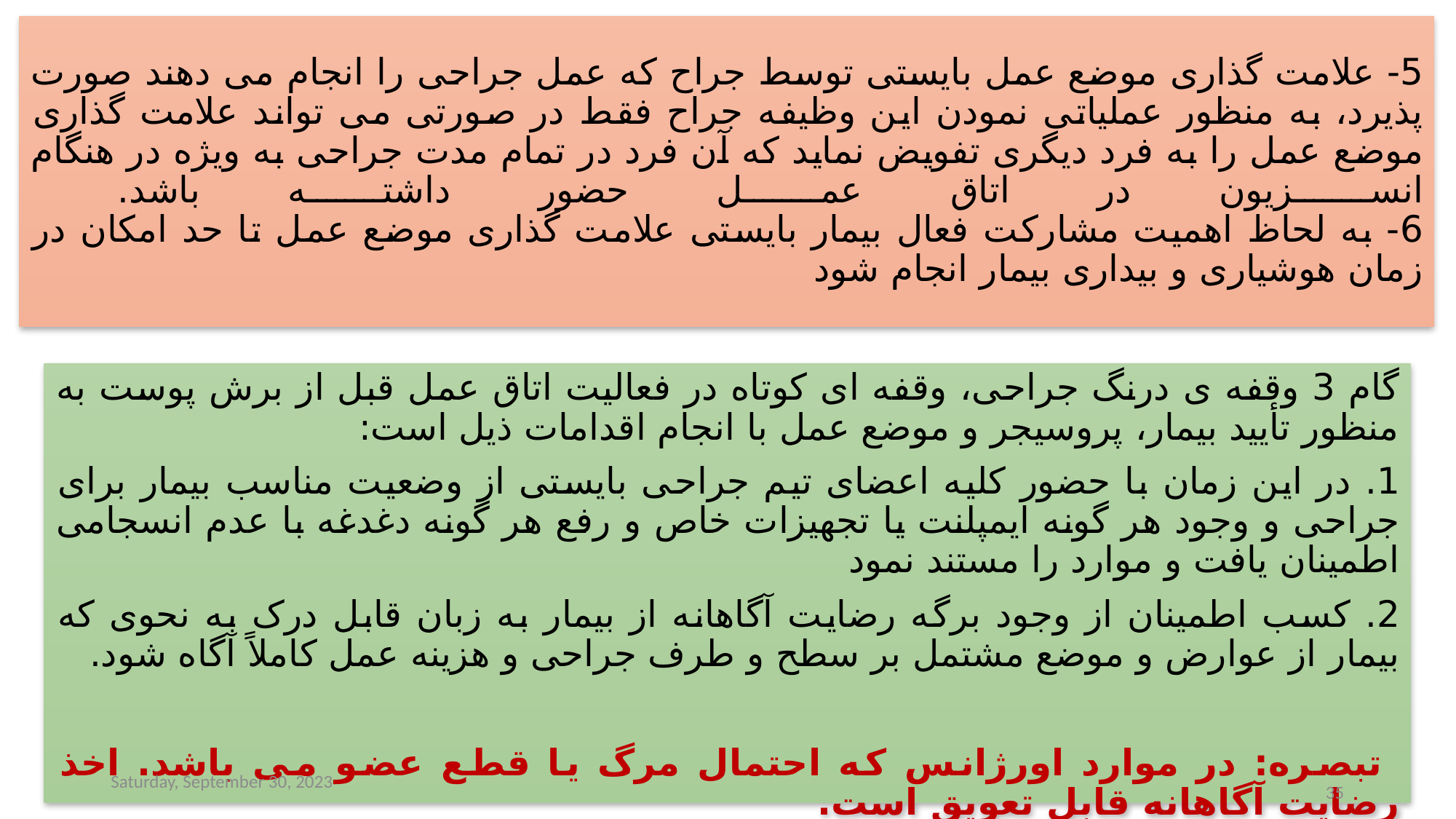

# 5- علامت گذاری موضع عمل بایستی توسط جراح که عمل جراحی را انجام می دهند صورت پذیرد، به منظور عملیاتی نمودن این وظیفه جراح فقط در صورتی می تواند علامت گذاری موضع عمل را به فرد دیگری تفویض نماید که آن فرد در تمام مدت جراحی به ویژه در هنگام انسزیون در اتاق عمل حضور داشته باشد. 6- به لحاظ اهمیت مشارکت فعال بیمار بایستی علامت گذاری موضع عمل تا حد امکان در زمان هوشیاری و بیداری بیمار انجام شود
گام 3 وقفه ی درنگ جراحی، وقفه ای کوتاه در فعالیت اتاق عمل قبل از برش پوست به منظور تأیید بیمار، پروسیجر و موضع عمل با انجام اقدامات ذیل است:
1. در این زمان با حضور کلیه اعضای تیم جراحی بایستی از وضعیت مناسب بیمار برای جراحی و وجود هر گونه ایمپلنت یا تجهیزات خاص و رفع هر گونه دغدغه با عدم انسجامی اطمینان یافت و موارد را مستند نمود
2. کسب اطمینان از وجود برگه رضایت آگاهانه از بیمار به زبان قابل درک به نحوی که بیمار از عوارض و موضع مشتمل بر سطح و طرف جراحی و هزینه عمل کاملاً آگاه شود.

 تبصره: در موارد اورژانس که احتمال مرگ یا قطع عضو می باشد. اخذ رضایت آگاهانه قابل تعویق است.
Saturday, September 30, 2023
Dr.Nasrin Galehdar

35